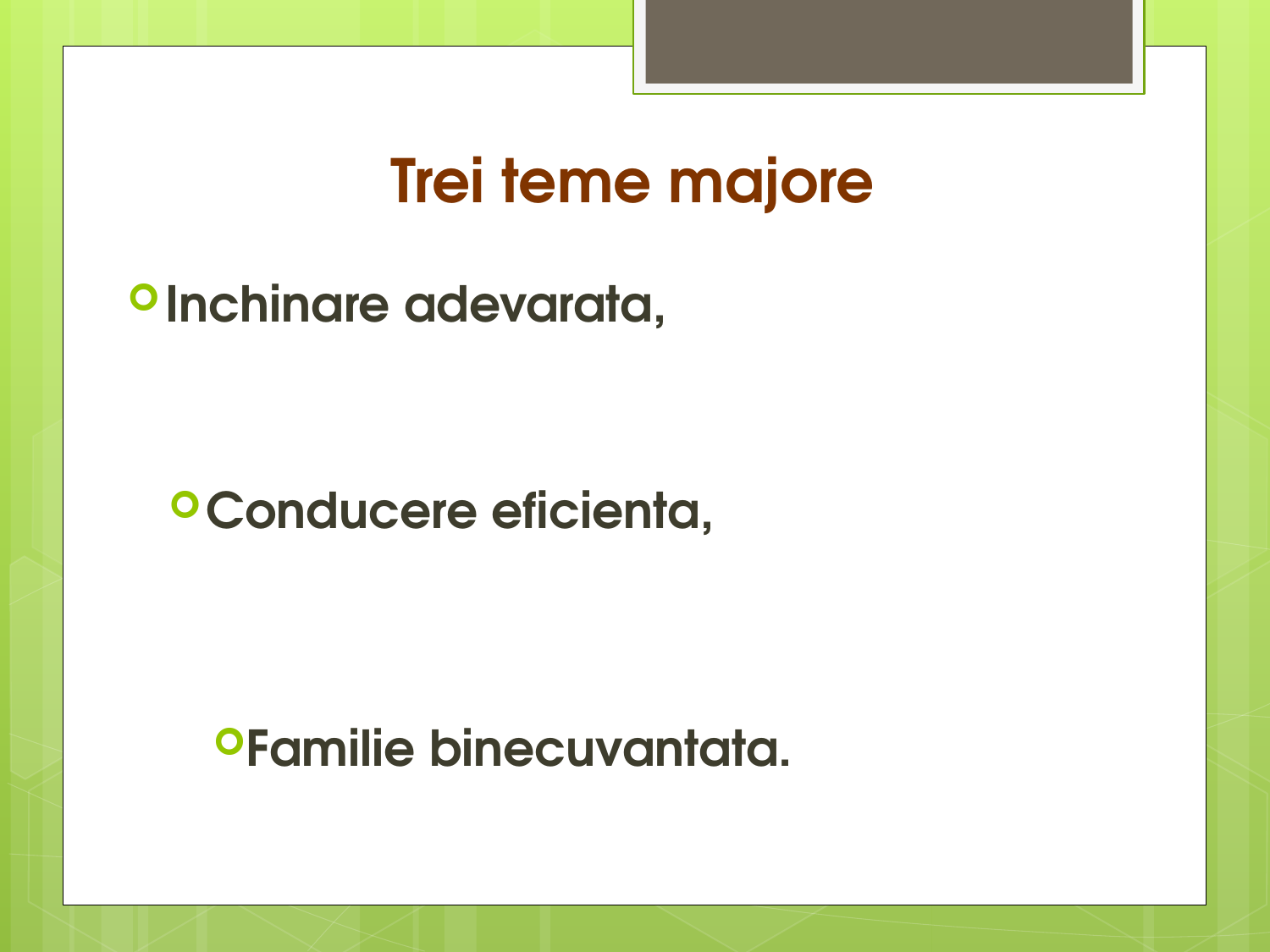

# Trei teme majore
Inchinare adevarata,

Conducere eficienta,

Familie binecuvantata.